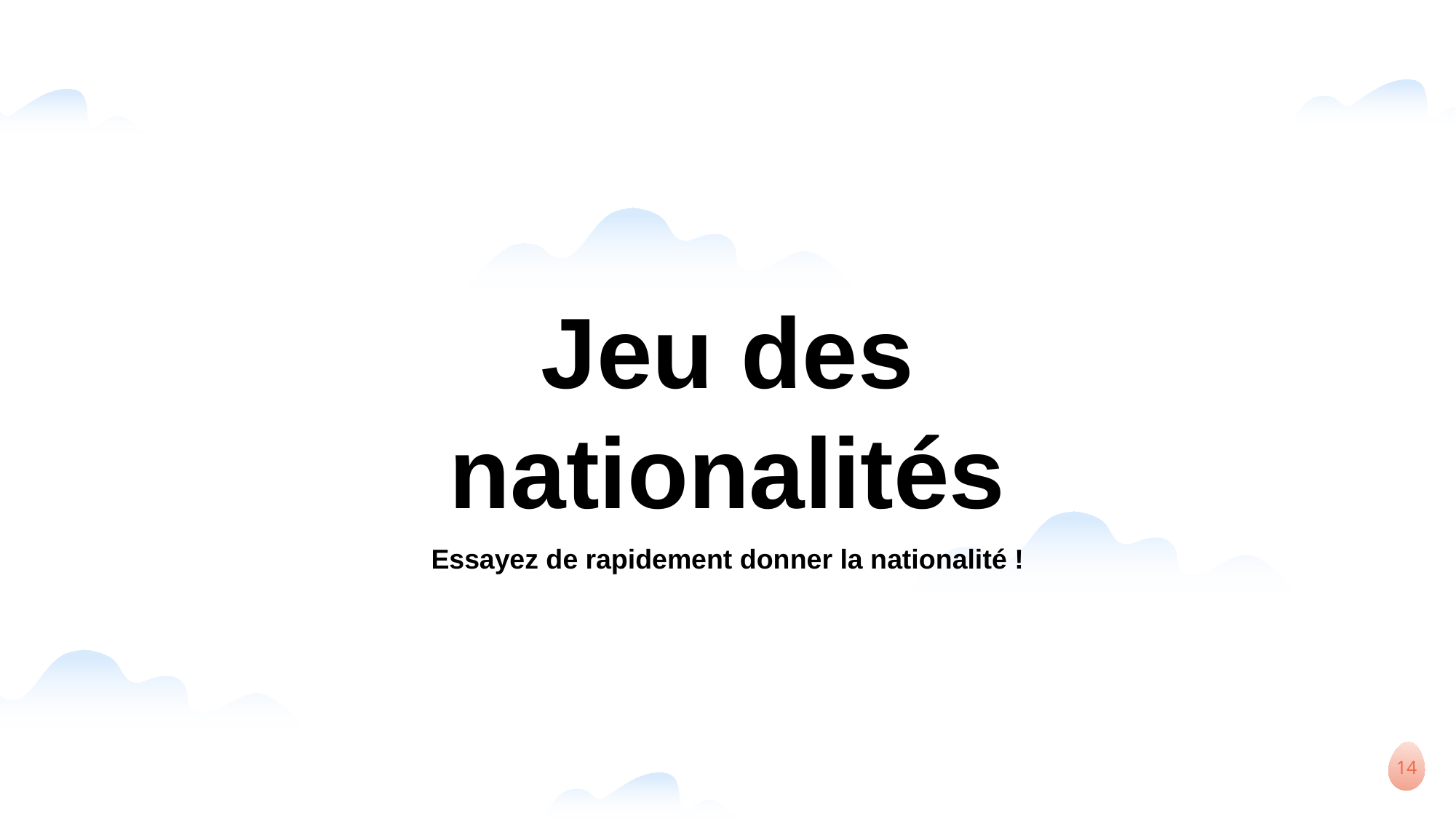

Jeu des nationalités
Essayez de rapidement donner la nationalité !